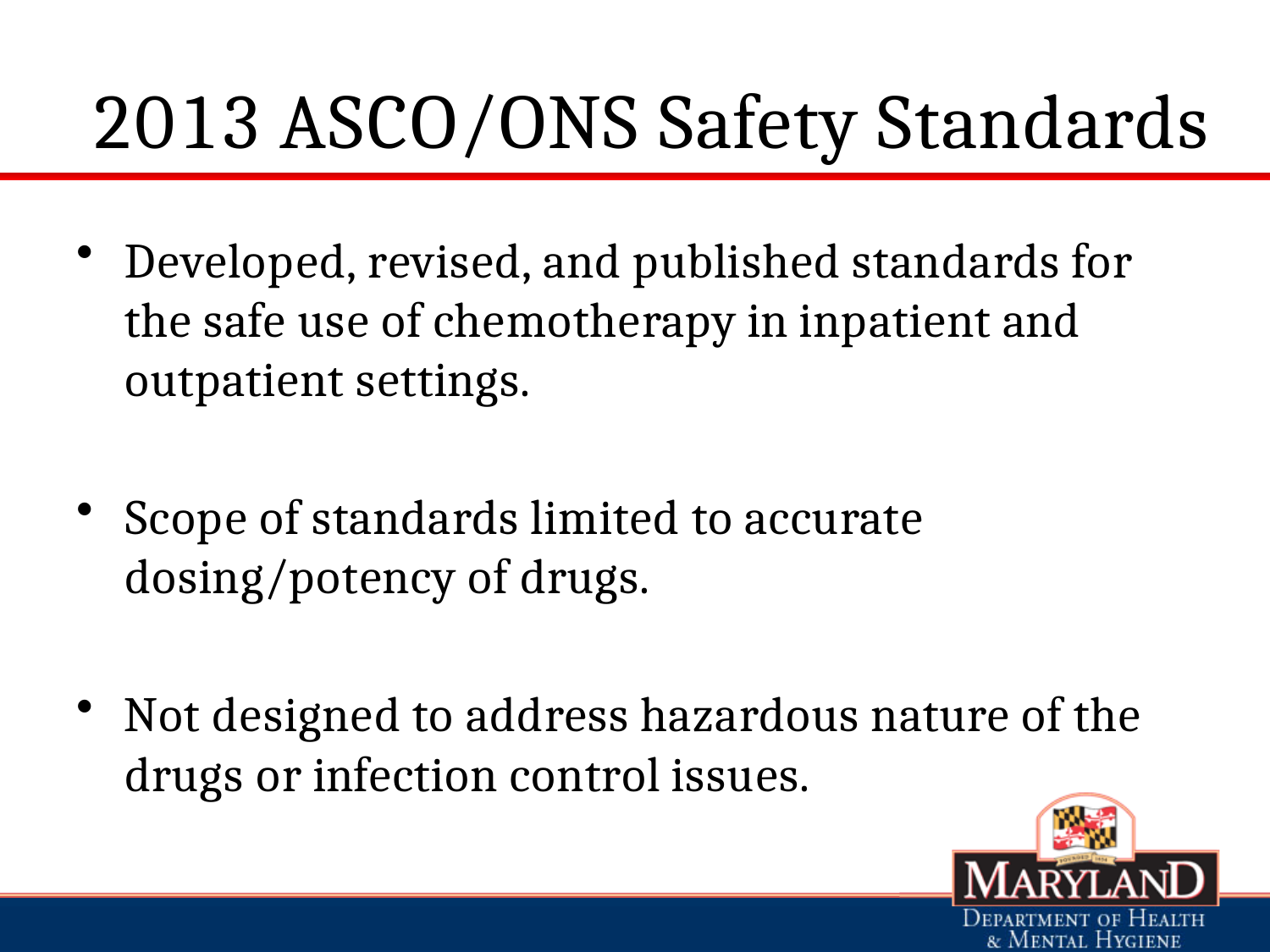

# 2013 ASCO/ONS Safety Standards
Developed, revised, and published standards for the safe use of chemotherapy in inpatient and outpatient settings.

Scope of standards limited to accurate dosing/potency of drugs.

Not designed to address hazardous nature of the drugs or infection control issues.